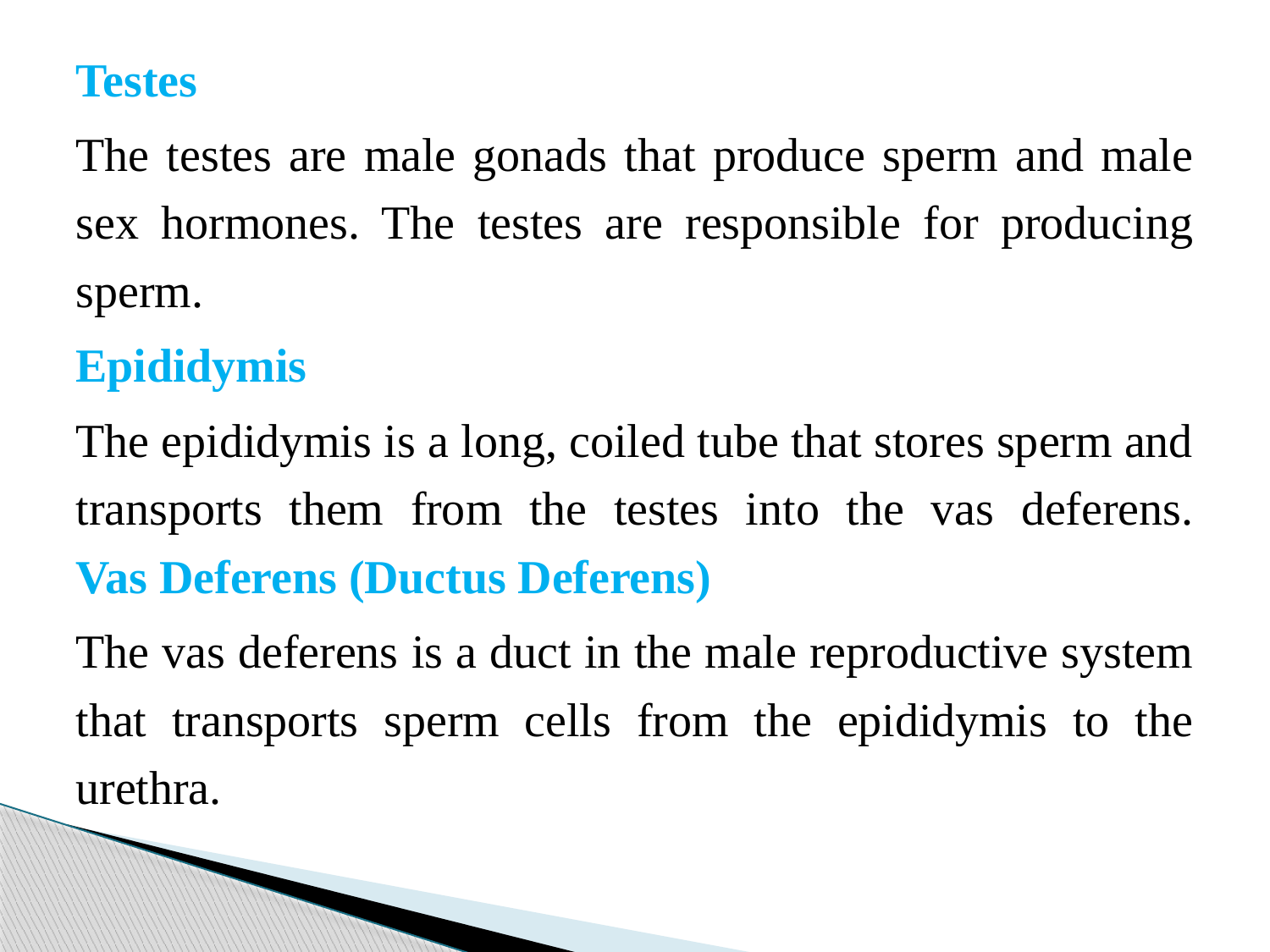

Testes
The testes are male gonads that produce sperm and male sex hormones. The testes are responsible for producing sperm.
Epididymis
The epididymis is a long, coiled tube that stores sperm and transports them from the testes into the vas deferens.
Vas Deferens (Ductus Deferens)
The vas deferens is a duct in the male reproductive system that transports sperm cells from the epididymis to the urethra.

#